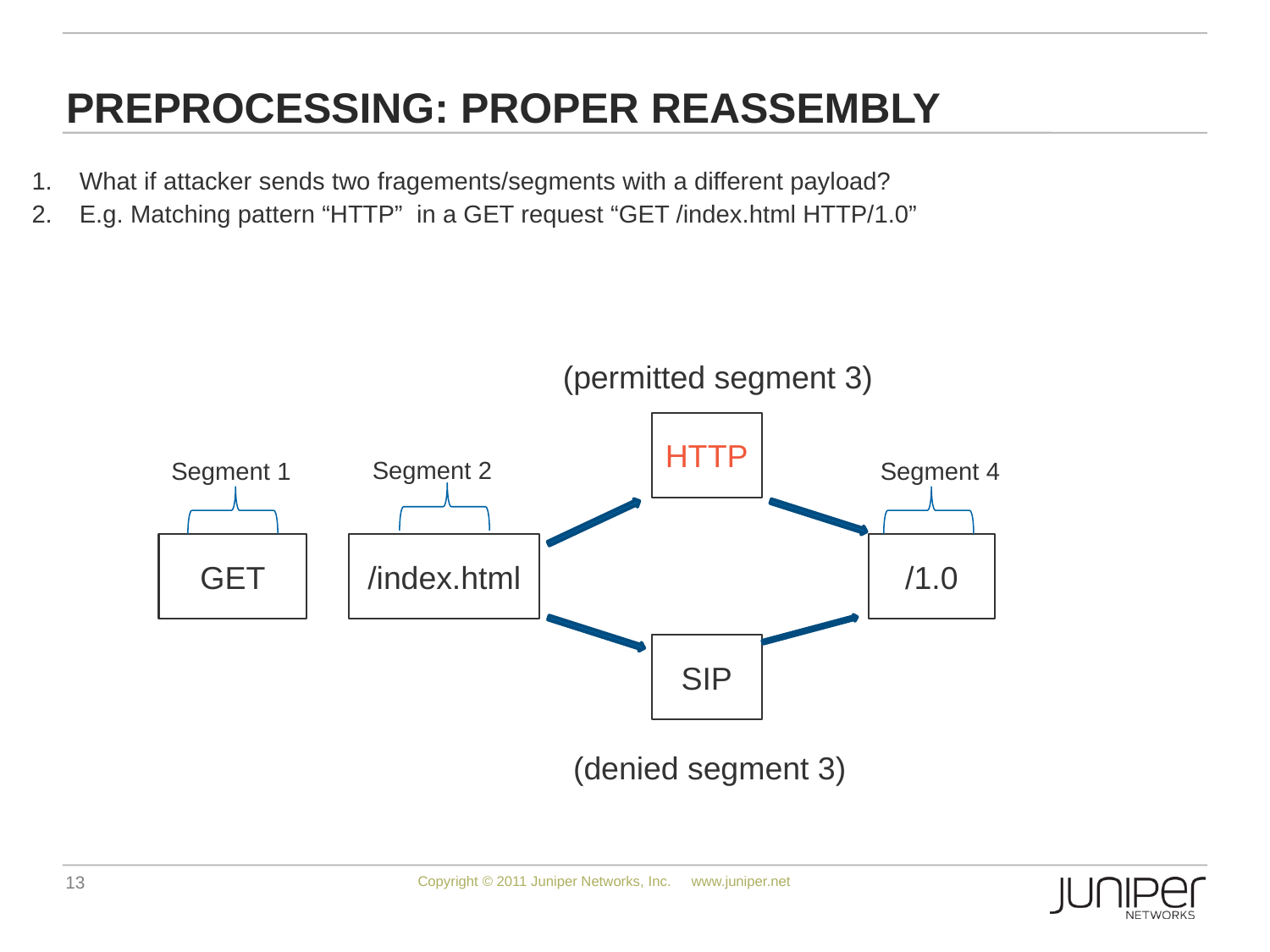

# Preprocessing: Proper Reassembly
What if attacker sends two fragements/segments with a different payload?
E.g. Matching pattern “HTTP”  in a GET request “GET /index.html HTTP/1.0”

(permitted segment 3)
HTTP
Segment 2
Segment 1
Segment 4

/1.0
GET
/index.html

SIP
(denied segment 3)